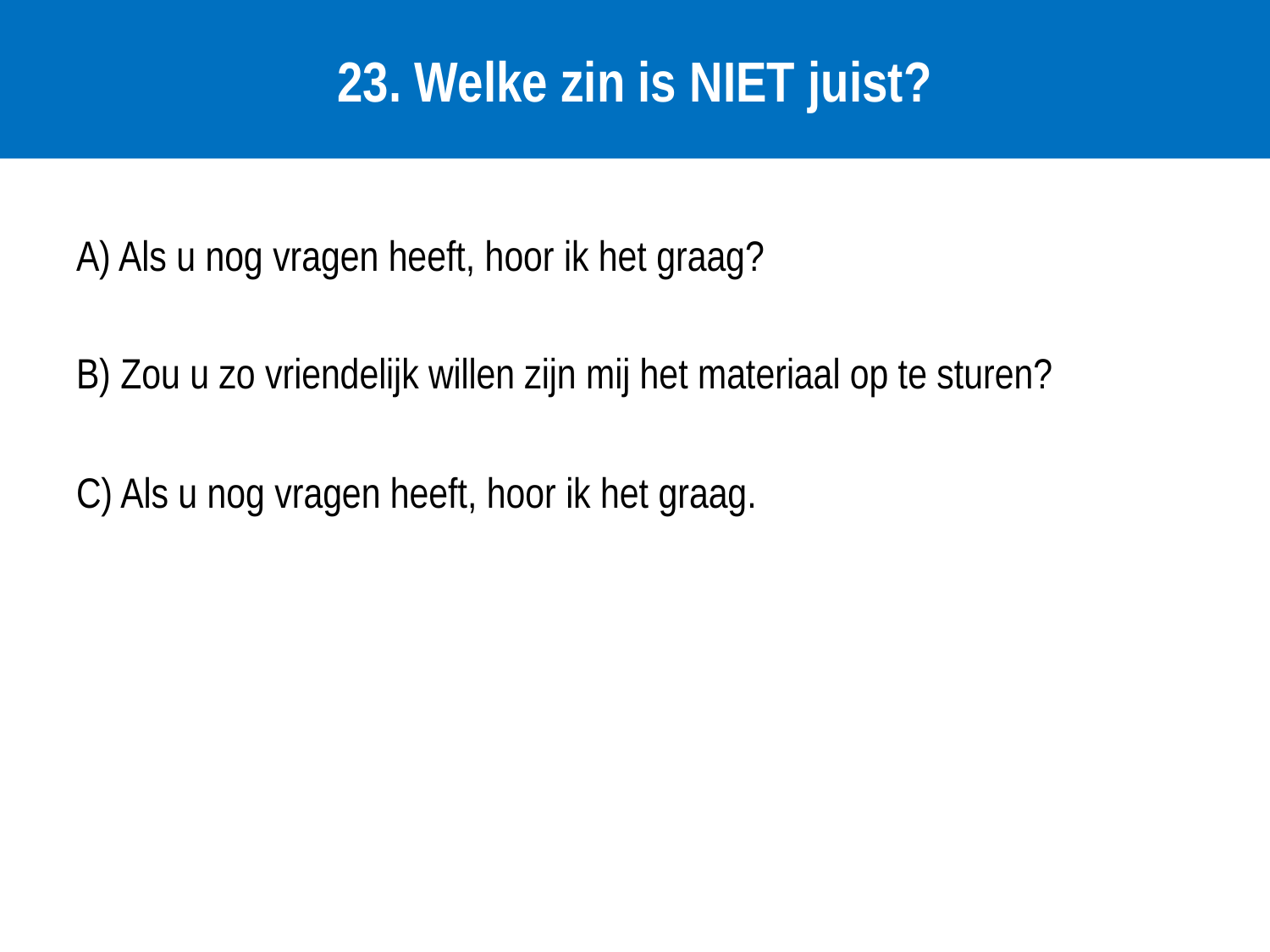

# 23. Welke zin is NIET juist?
A) Als u nog vragen heeft, hoor ik het graag?

B) Zou u zo vriendelijk willen zijn mij het materiaal op te sturen?

C) Als u nog vragen heeft, hoor ik het graag.